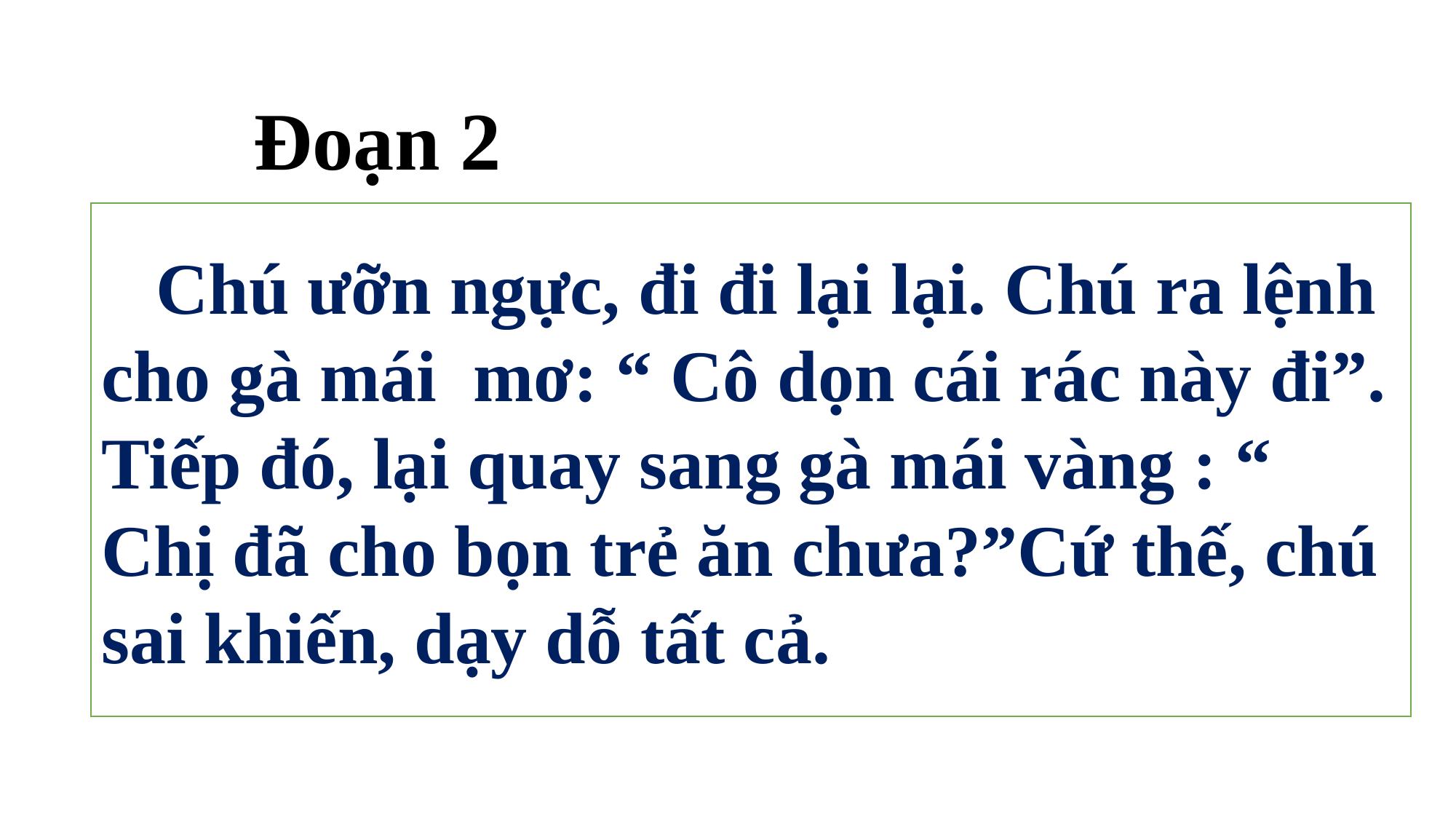

Đoạn 2
   Chú ưỡn ngực, đi đi lại lại. Chú ra lệnh cho gà mái  mơ: “ Cô dọn cái rác này đi”. Tiếp đó, lại quay sang gà mái vàng : “ Chị đã cho bọn trẻ ăn chưa?”Cứ thế, chú sai khiến, dạy dỗ tất cả.